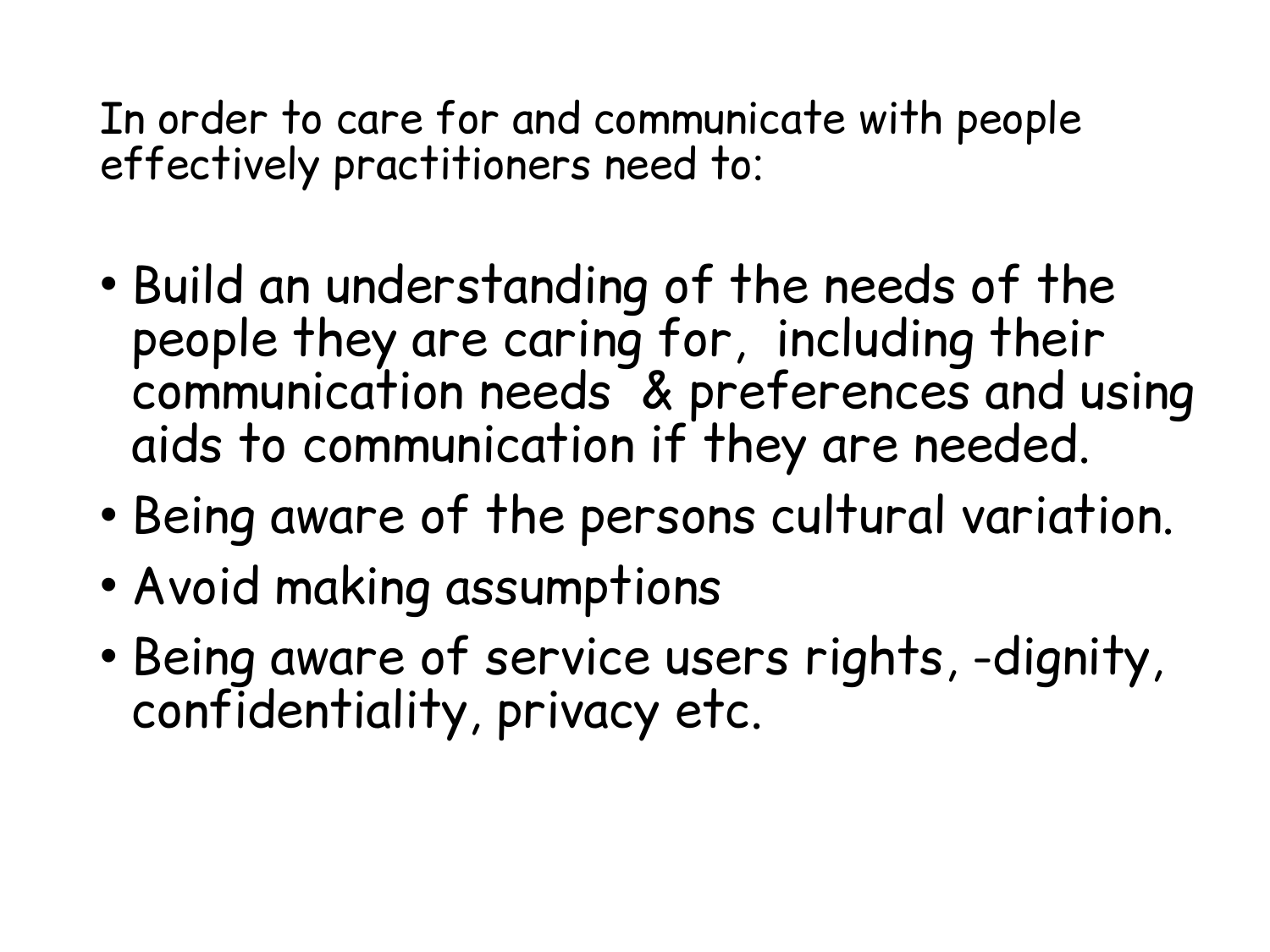

# In order to care for and communicate with people effectively practitioners need to:
Build an understanding of the needs of the people they are caring for,  including their  communication needs  & preferences and using aids to communication if they are needed.
Being aware of the persons cultural variation.
Avoid making assumptions
Being aware of service users rights, -dignity, confidentiality, privacy etc.